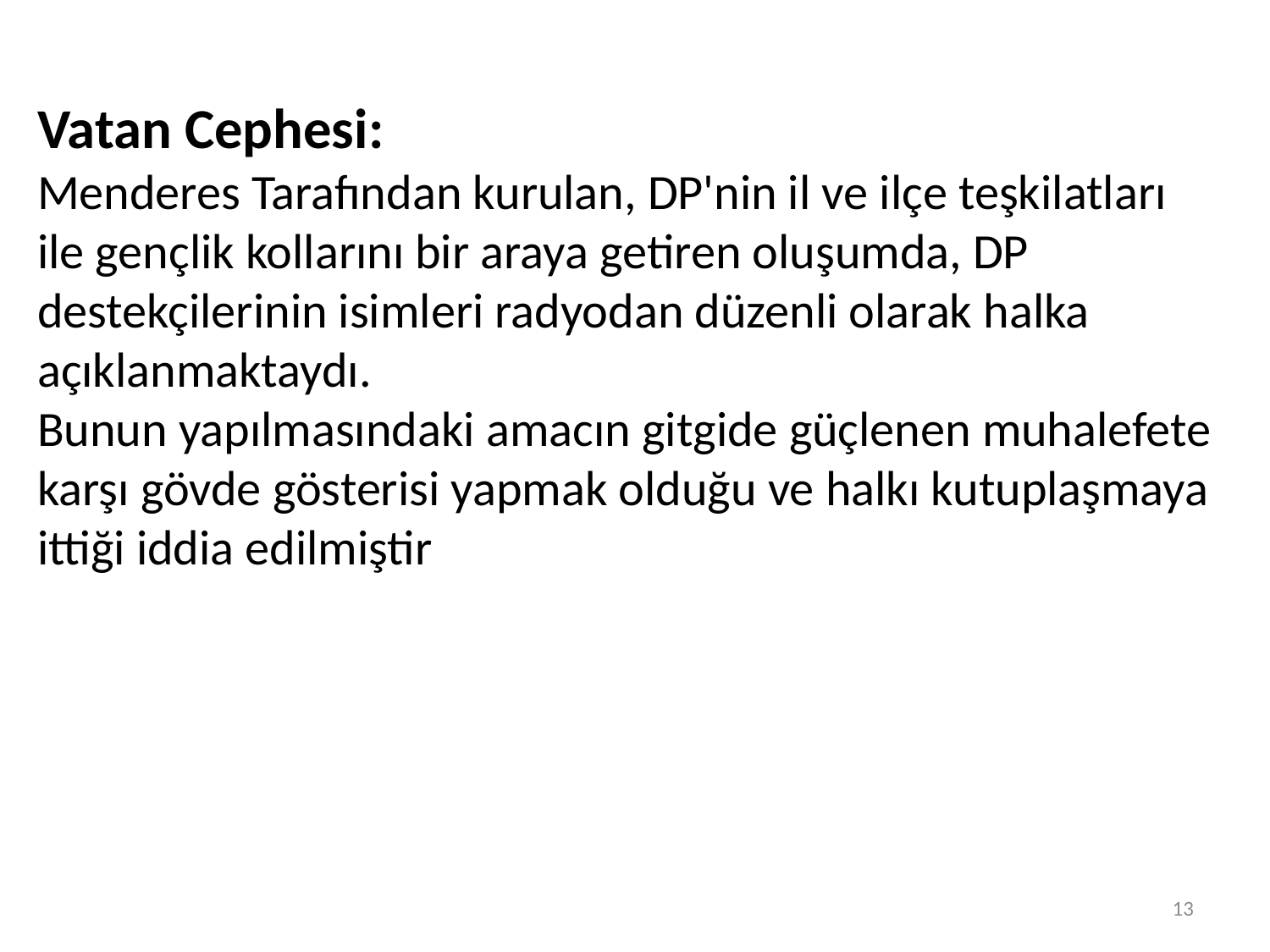

Vatan Cephesi:
Menderes Tarafından kurulan, DP'nin il ve ilçe teşkilatları ile gençlik kollarını bir araya getiren oluşumda, DP destekçilerinin isimleri radyodan düzenli olarak halka açıklanmaktaydı.
Bunun yapılmasındaki amacın gitgide güçlenen muhalefete karşı gövde gösterisi yapmak olduğu ve halkı kutuplaşmaya ittiği iddia edilmiştir
13